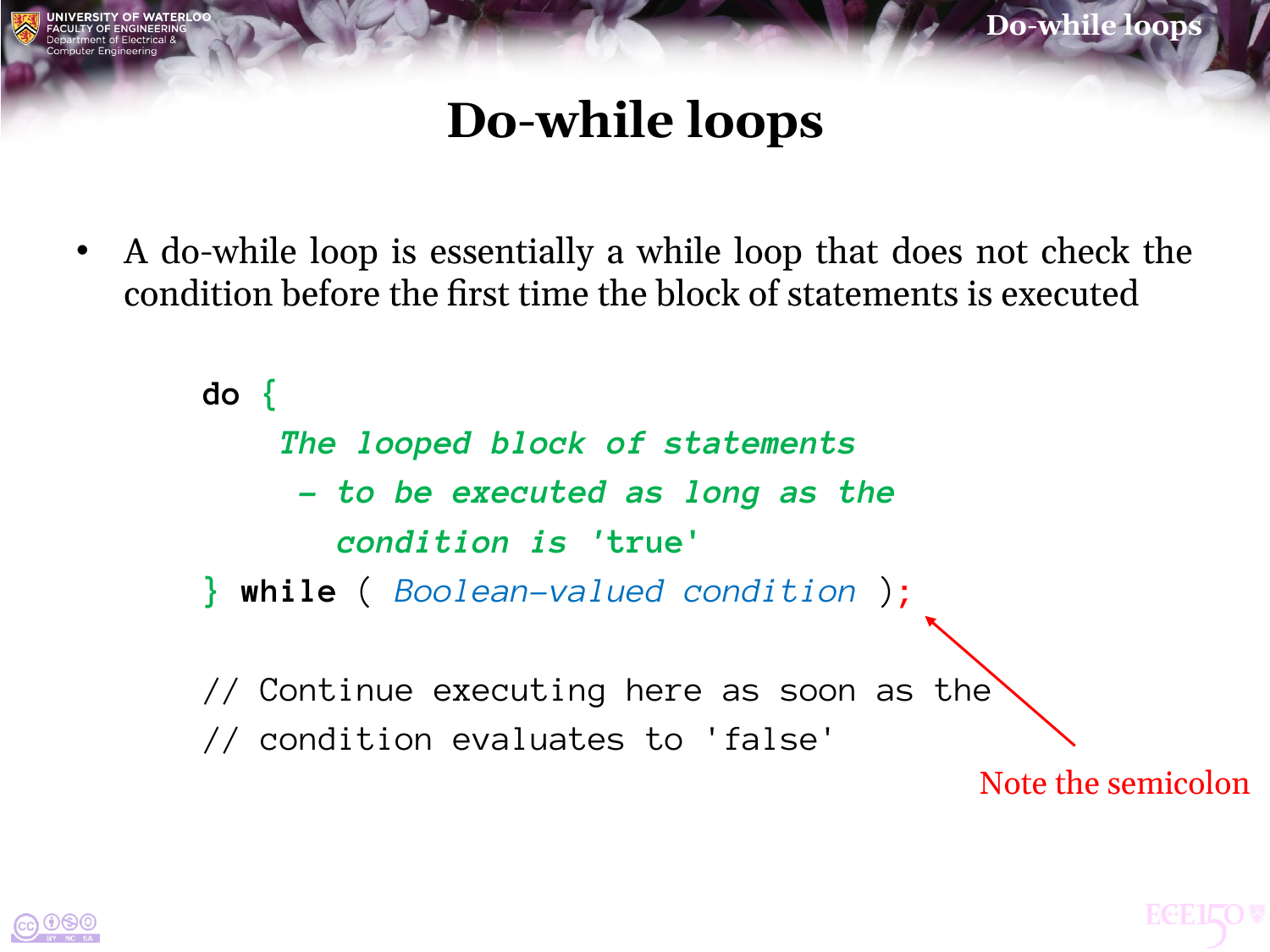

# Do-while loops
A do-while loop is essentially a while loop that does not check the condition before the first time the block of statements is executed

	do {
	    The looped block of statements
	     - to be executed as long as the
	       condition is 'true'
	} while ( Boolean-valued condition );

	// Continue executing here as soon as the
	// condition evaluates to 'false'
Note the semicolon